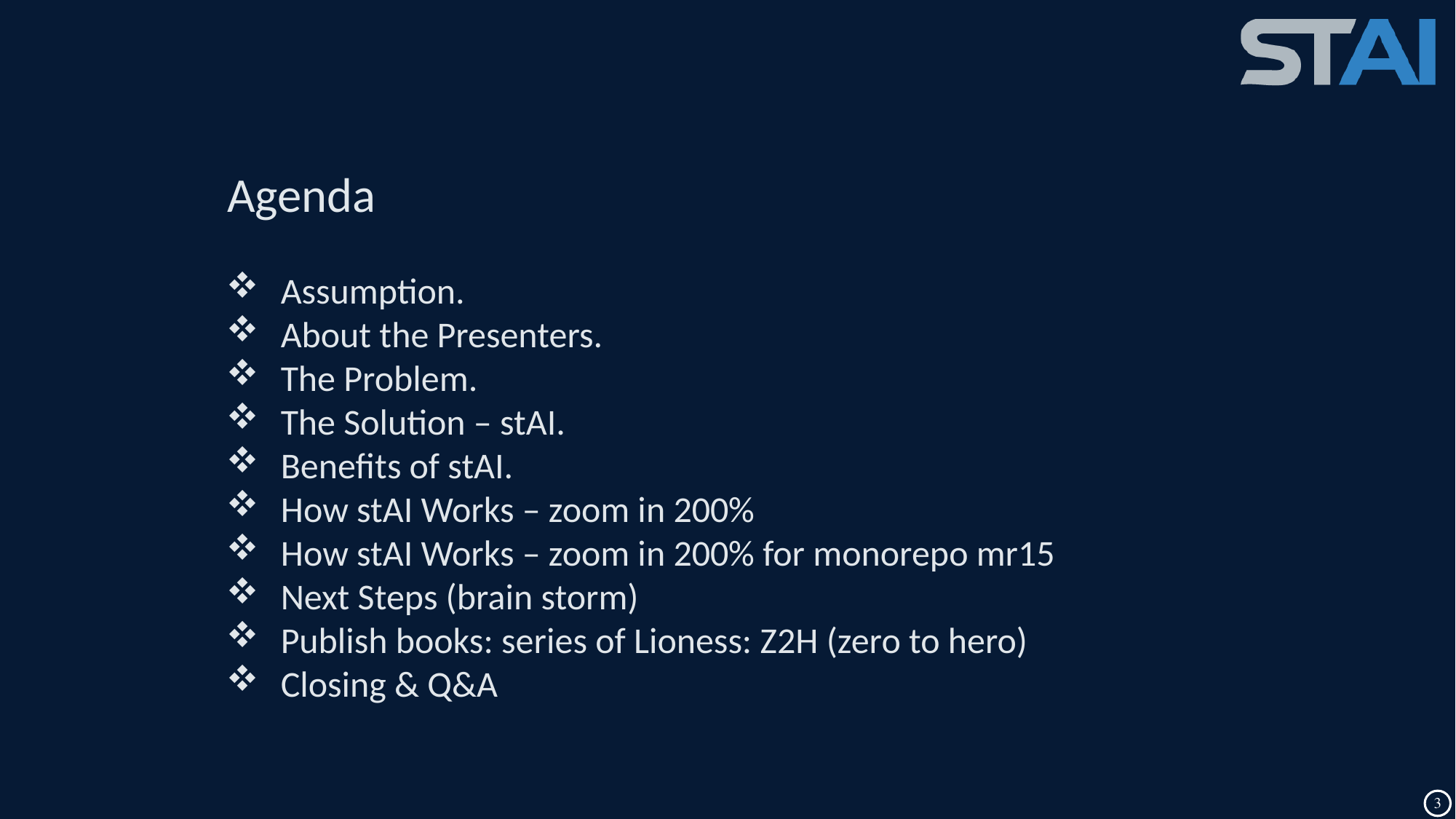

Agenda

Assumption.
About the Presenters.
The Problem.
The Solution – stAI.
Benefits of stAI.
How stAI Works – zoom in 200%
How stAI Works – zoom in 200% for monorepo mr15
Next Steps (brain storm)
Publish books: series of Lioness: Z2H (zero to hero)
Closing & Q&A